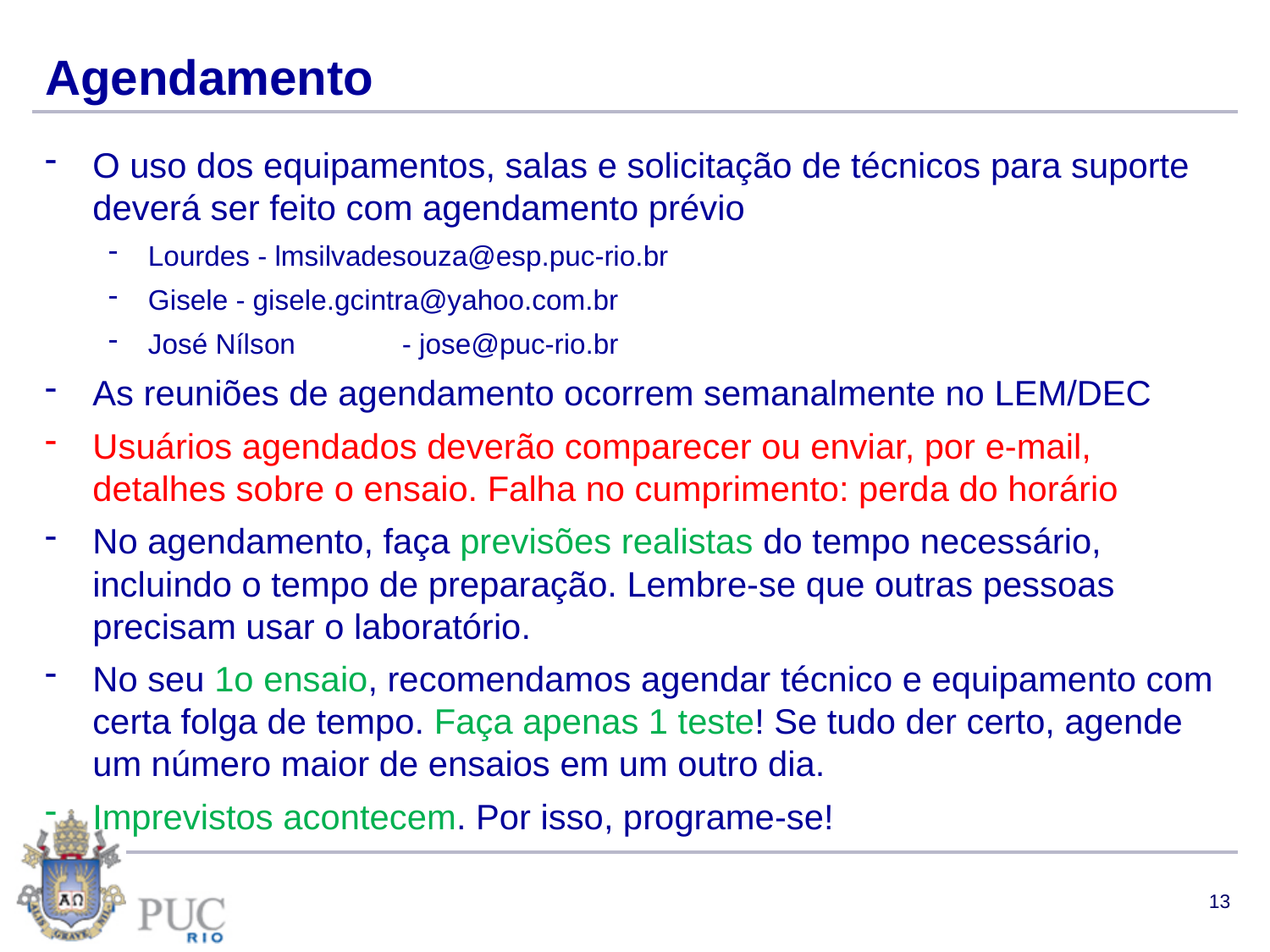

# Agendamento
O uso dos equipamentos, salas e solicitação de técnicos para suporte deverá ser feito com agendamento prévio
Lourdes - lmsilvadesouza@esp.puc-rio.br
Gisele - gisele.gcintra@yahoo.com.br
José Nílson	- jose@puc-rio.br
As reuniões de agendamento ocorrem semanalmente no LEM/DEC
Usuários agendados deverão comparecer ou enviar, por e-mail, detalhes sobre o ensaio. Falha no cumprimento: perda do horário
No agendamento, faça previsões realistas do tempo necessário, incluindo o tempo de preparação. Lembre-se que outras pessoas precisam usar o laboratório.
No seu 1o ensaio, recomendamos agendar técnico e equipamento com certa folga de tempo. Faça apenas 1 teste! Se tudo der certo, agende um número maior de ensaios em um outro dia.
Imprevistos acontecem. Por isso, programe-se!